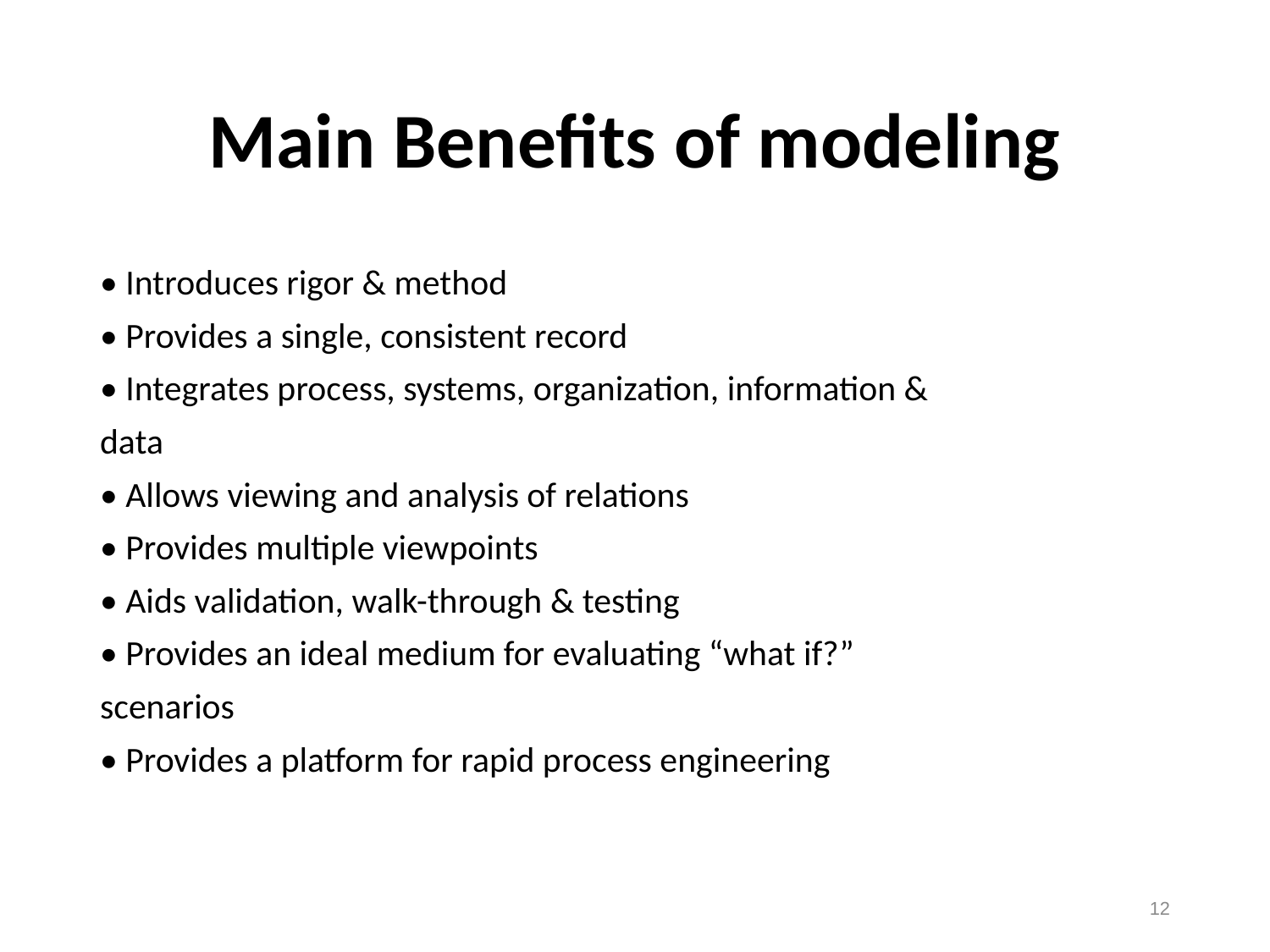

# Main Benefits of modeling
• Introduces rigor & method
• Provides a single, consistent record
• Integrates process, systems, organization, information &
data
• Allows viewing and analysis of relations
• Provides multiple viewpoints
• Aids validation, walk-through & testing
• Provides an ideal medium for evaluating “what if?”
scenarios
• Provides a platform for rapid process engineering
12